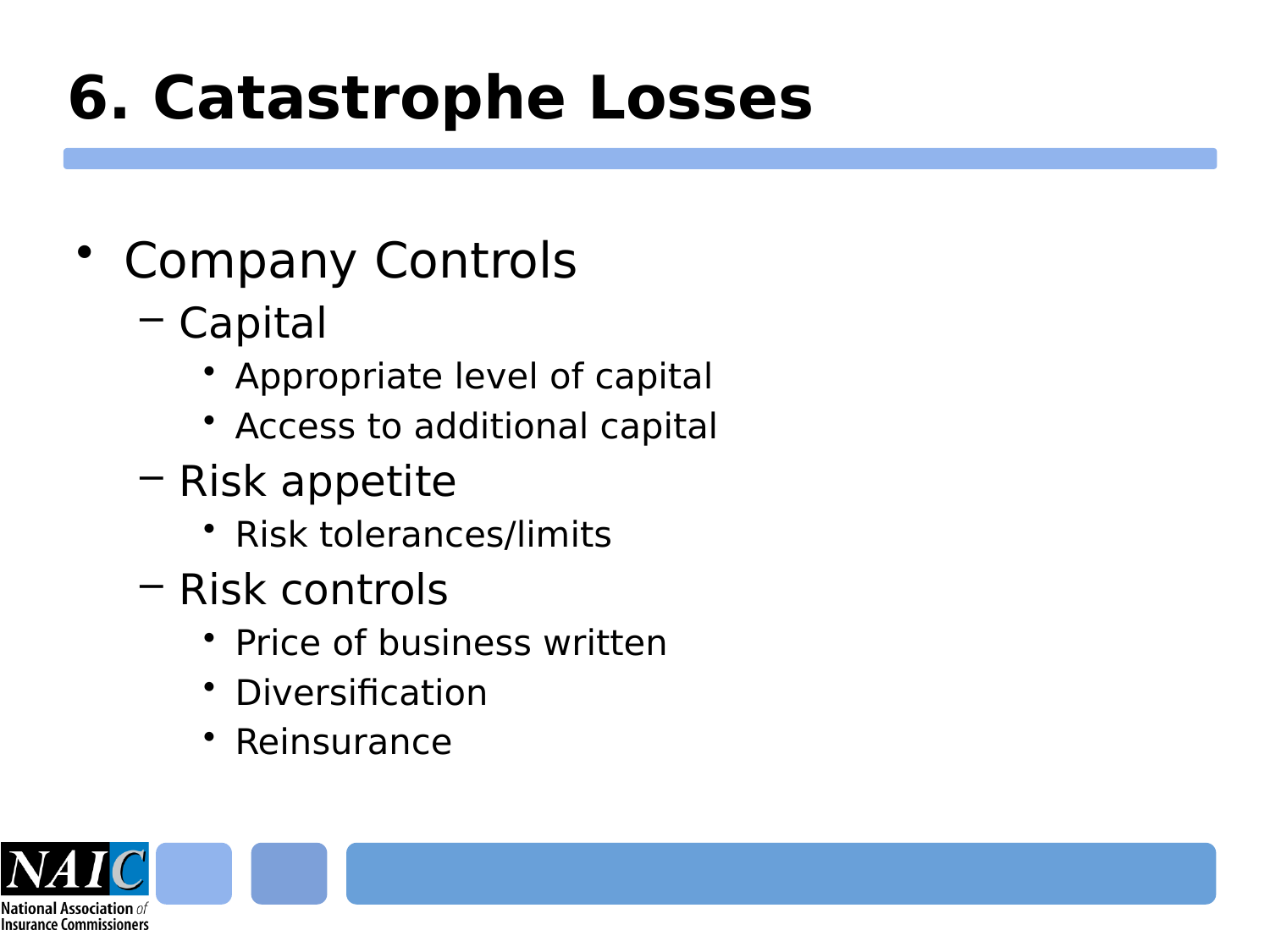

# 6. Catastrophe Losses
Company Controls
Capital
Appropriate level of capital
Access to additional capital
Risk appetite
Risk tolerances/limits
Risk controls
Price of business written
Diversification
Reinsurance